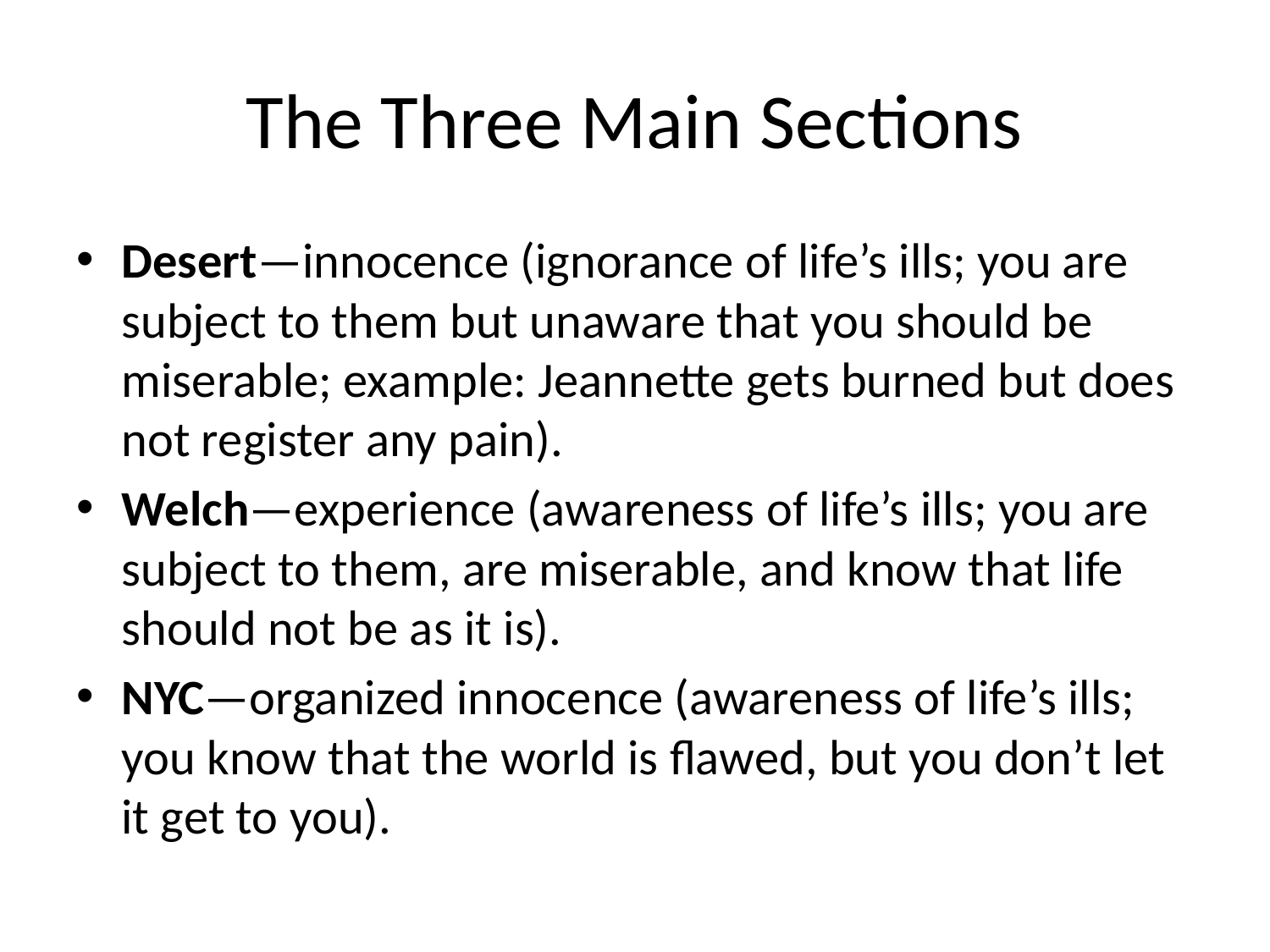

# The Three Main Sections
Desert—innocence (ignorance of life’s ills; you are subject to them but unaware that you should be miserable; example: Jeannette gets burned but does not register any pain).
Welch—experience (awareness of life’s ills; you are subject to them, are miserable, and know that life should not be as it is).
NYC—organized innocence (awareness of life’s ills; you know that the world is flawed, but you don’t let it get to you).